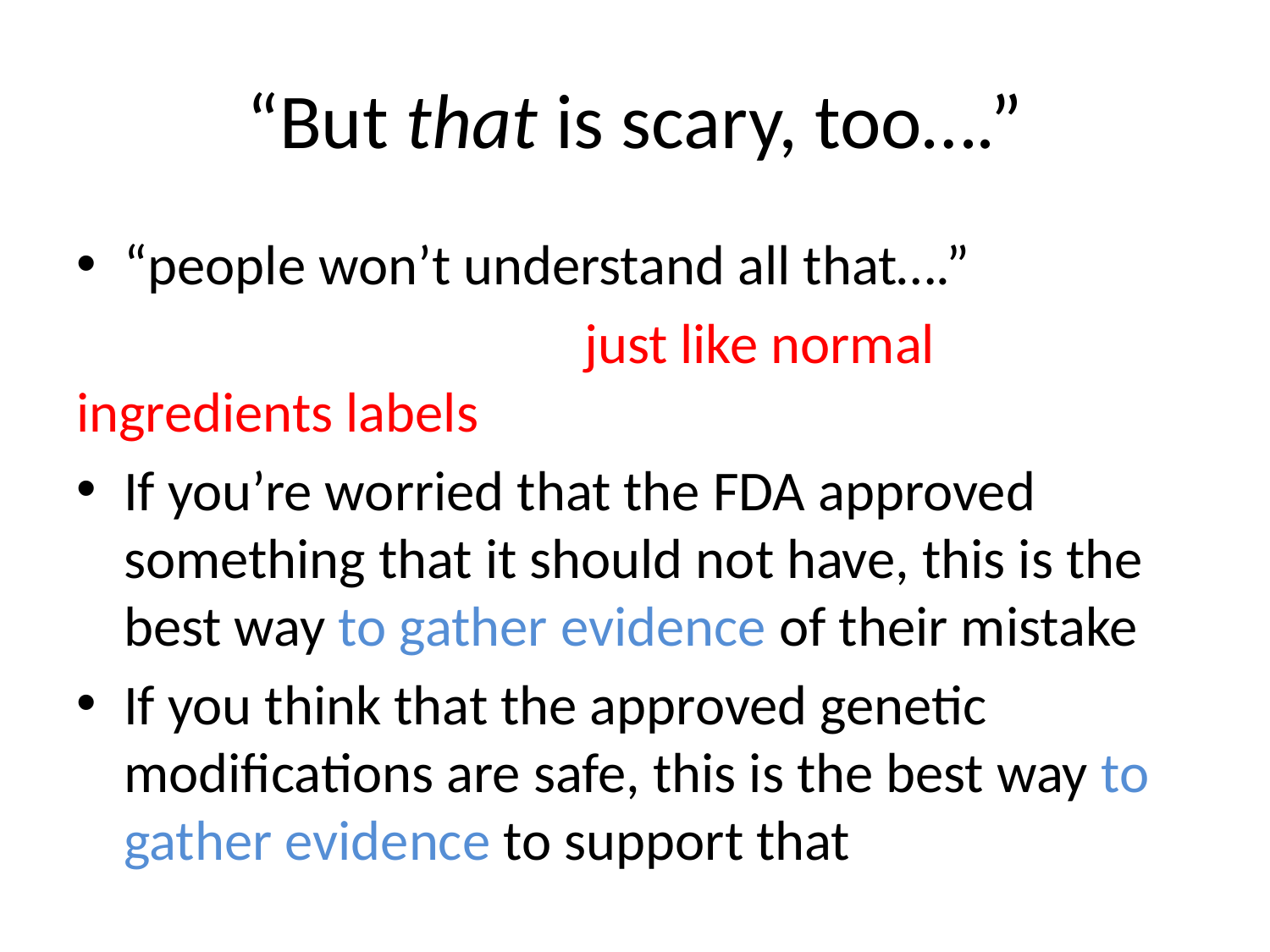

# “But that is scary, too….”
“people won’t understand all that….”
				just like normal ingredients labels
If you’re worried that the FDA approved something that it should not have, this is the best way to gather evidence of their mistake
If you think that the approved genetic modifications are safe, this is the best way to gather evidence to support that